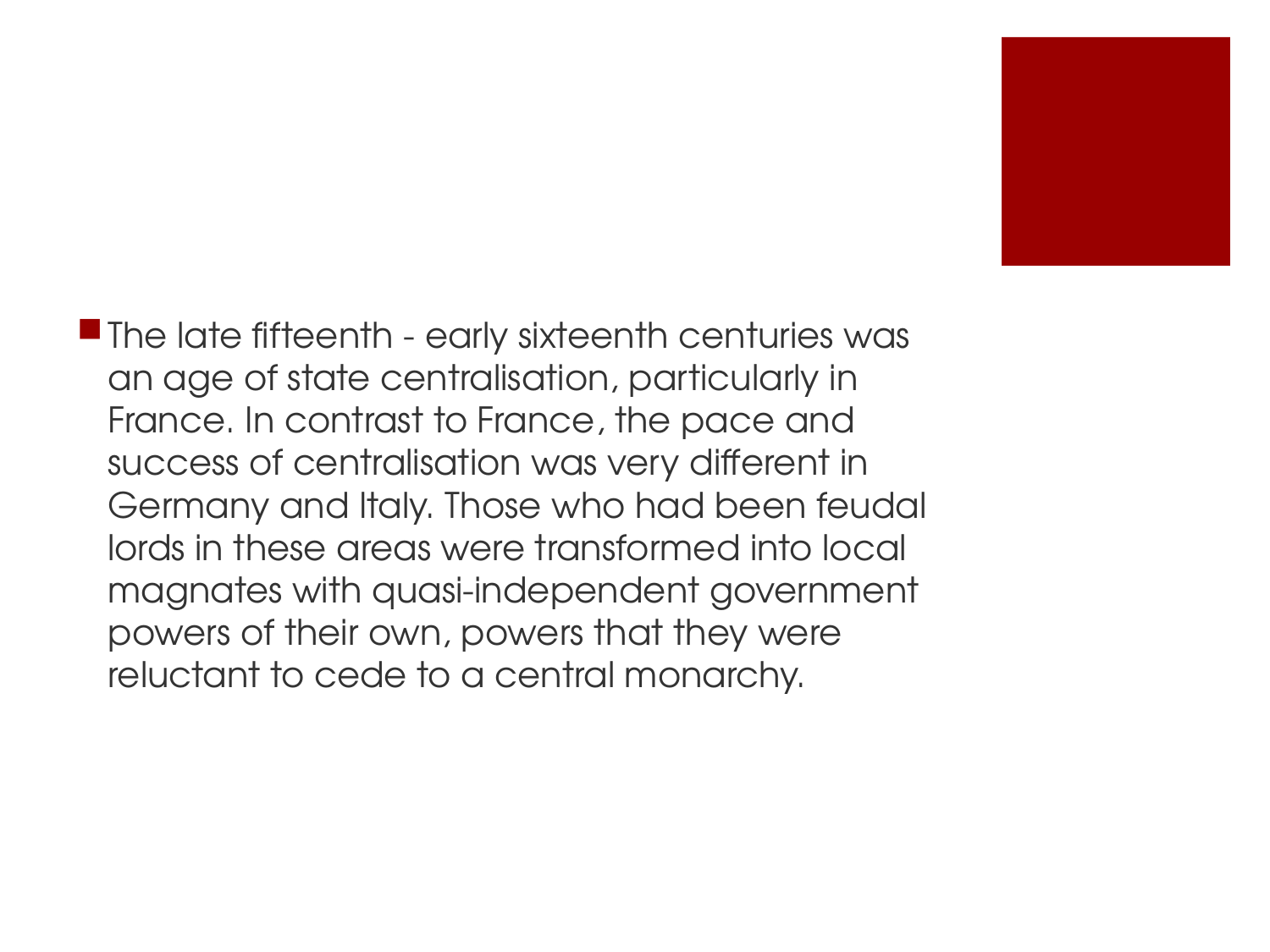

#
The late fifteenth - early sixteenth centuries was an age of state centralisation, particularly in France. In contrast to France, the pace and success of centralisation was very different in Germany and Italy. Those who had been feudal lords in these areas were transformed into local magnates with quasi-independent government powers of their own, powers that they were reluctant to cede to a central monarchy.